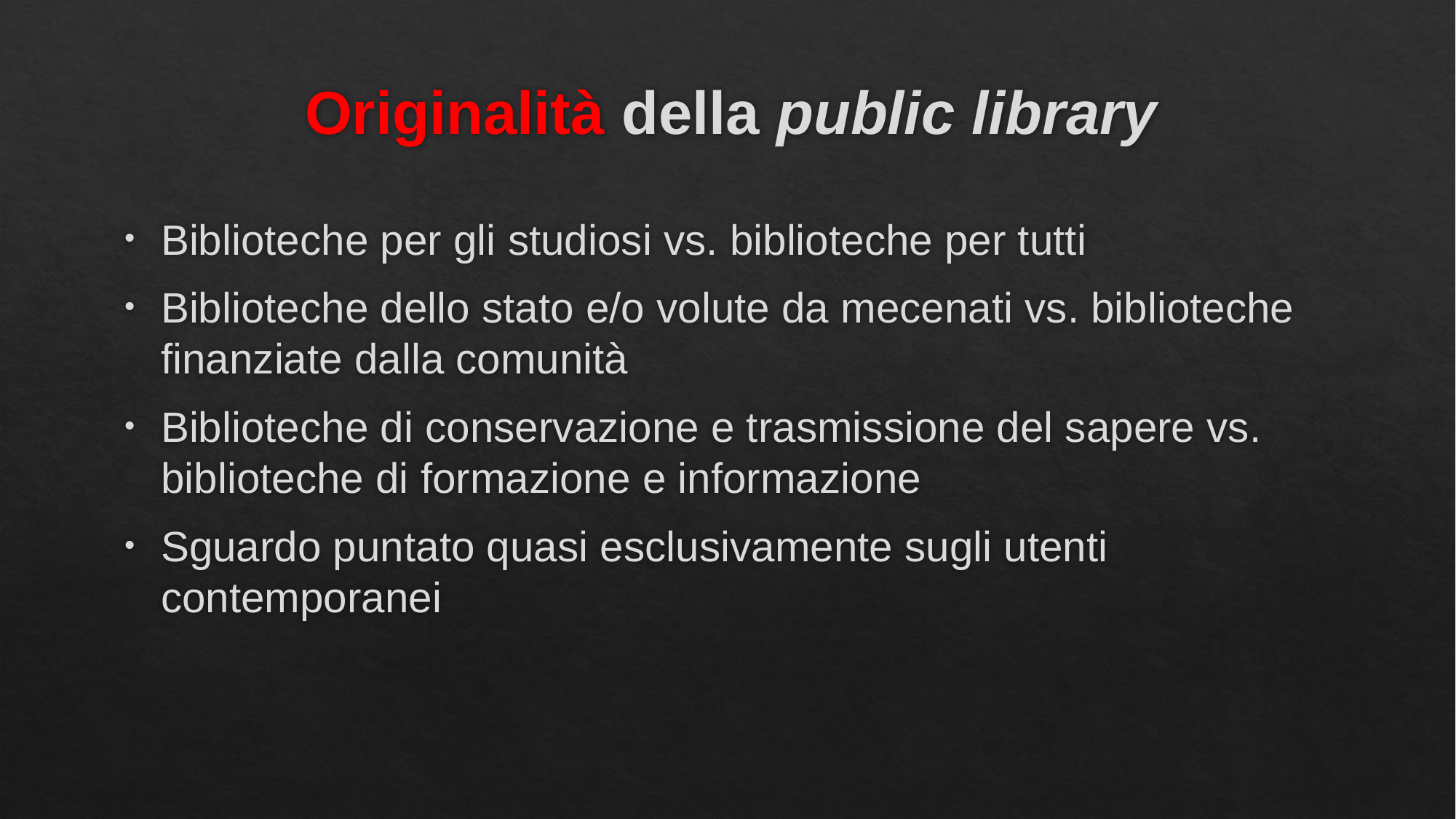

# Originalità della public library
Biblioteche per gli studiosi vs. biblioteche per tutti
Biblioteche dello stato e/o volute da mecenati vs. biblioteche finanziate dalla comunità
Biblioteche di conservazione e trasmissione del sapere vs. biblioteche di formazione e informazione
Sguardo puntato quasi esclusivamente sugli utenti contemporanei